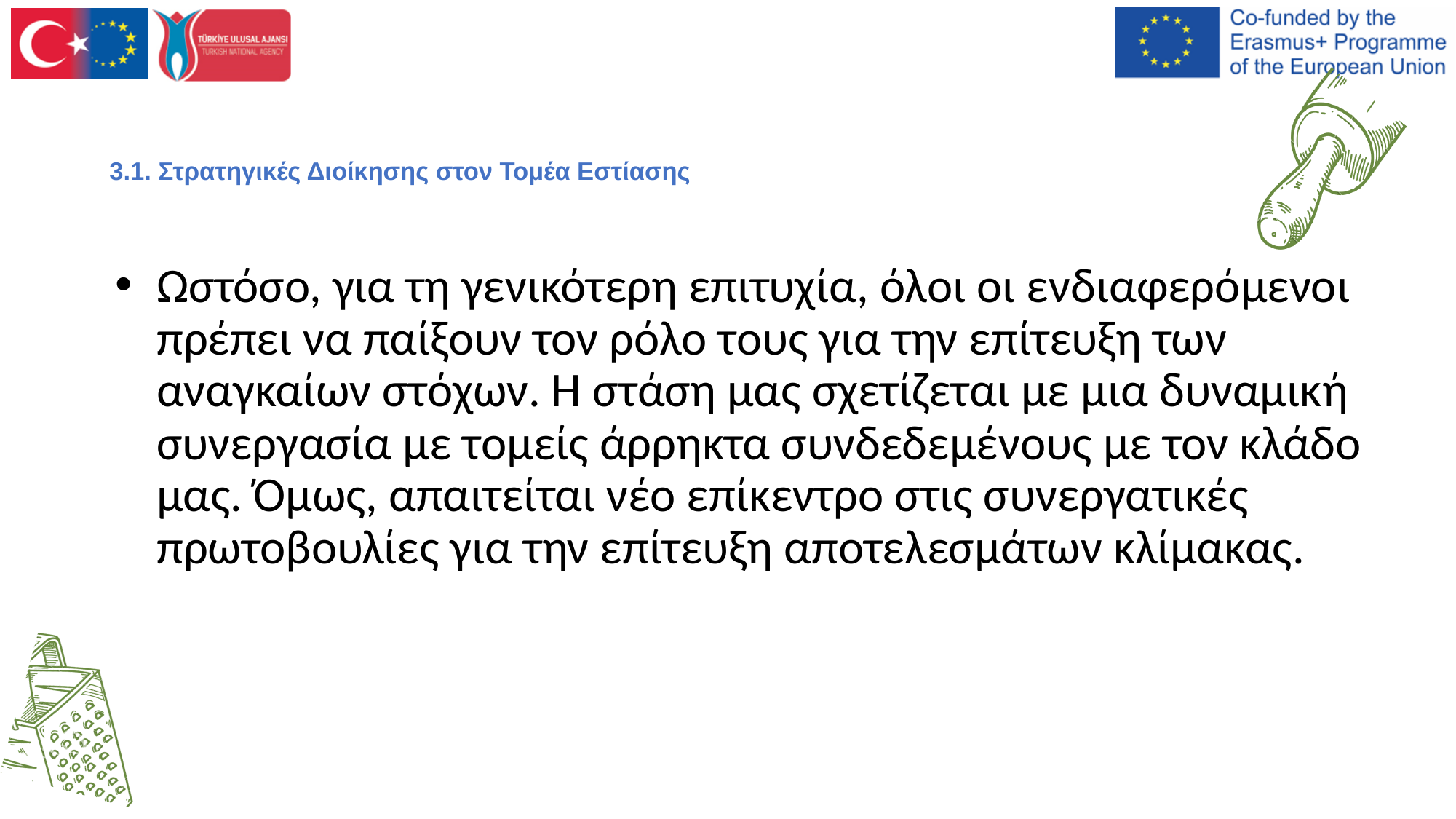

# 3.1. Στρατηγικές Διοίκησης στον Τομέα Εστίασης
Ωστόσο, για τη γενικότερη επιτυχία, όλοι οι ενδιαφερόμενοι πρέπει να παίξουν τον ρόλο τους για την επίτευξη των αναγκαίων στόχων. Η στάση μας σχετίζεται με μια δυναμική συνεργασία με τομείς άρρηκτα συνδεδεμένους με τον κλάδο μας. Όμως, απαιτείται νέο επίκεντρο στις συνεργατικές πρωτοβουλίες για την επίτευξη αποτελεσμάτων κλίμακας.